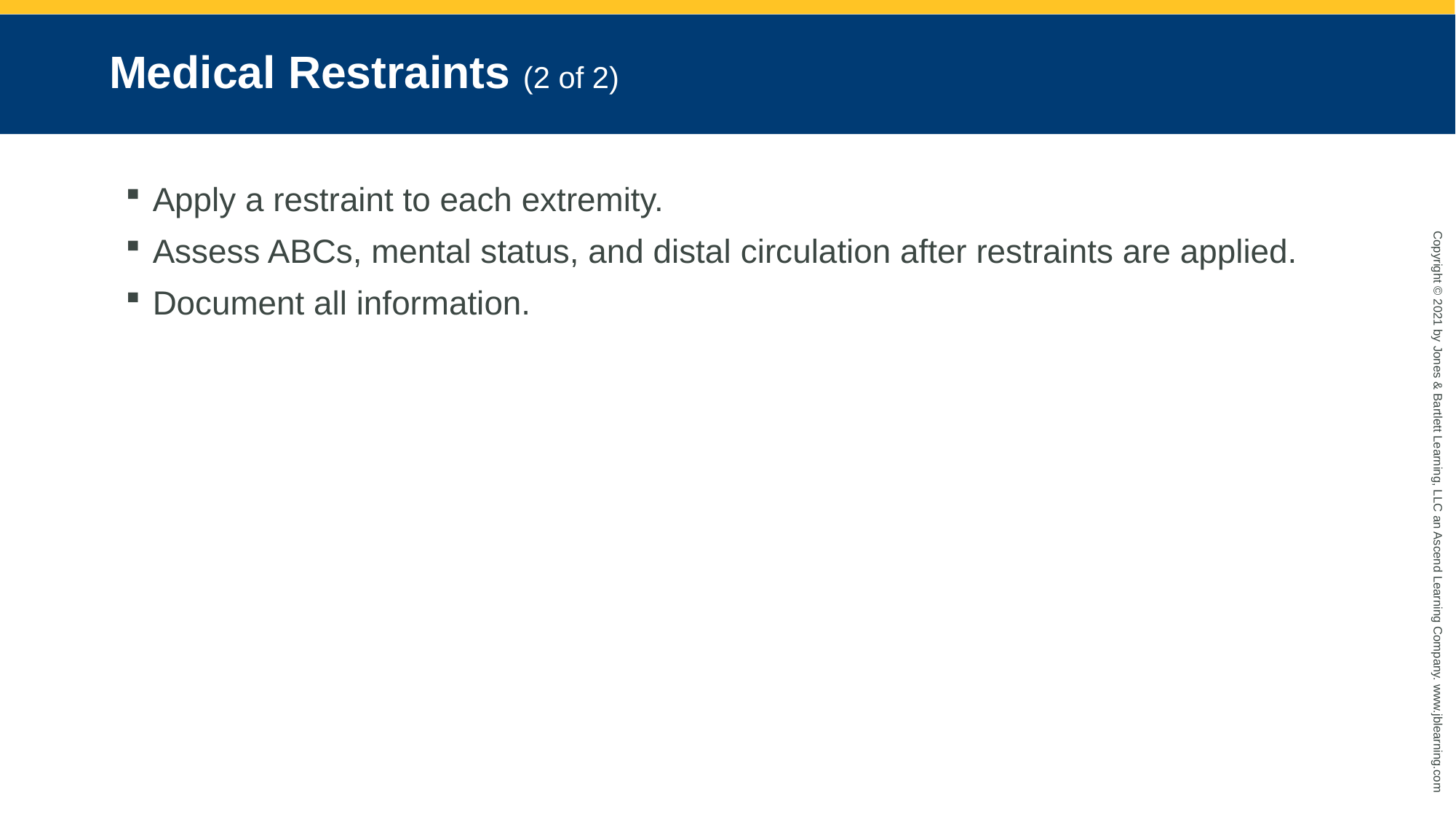

# Medical Restraints (2 of 2)
Apply a restraint to each extremity.
Assess ABCs, mental status, and distal circulation after restraints are applied.
Document all information.